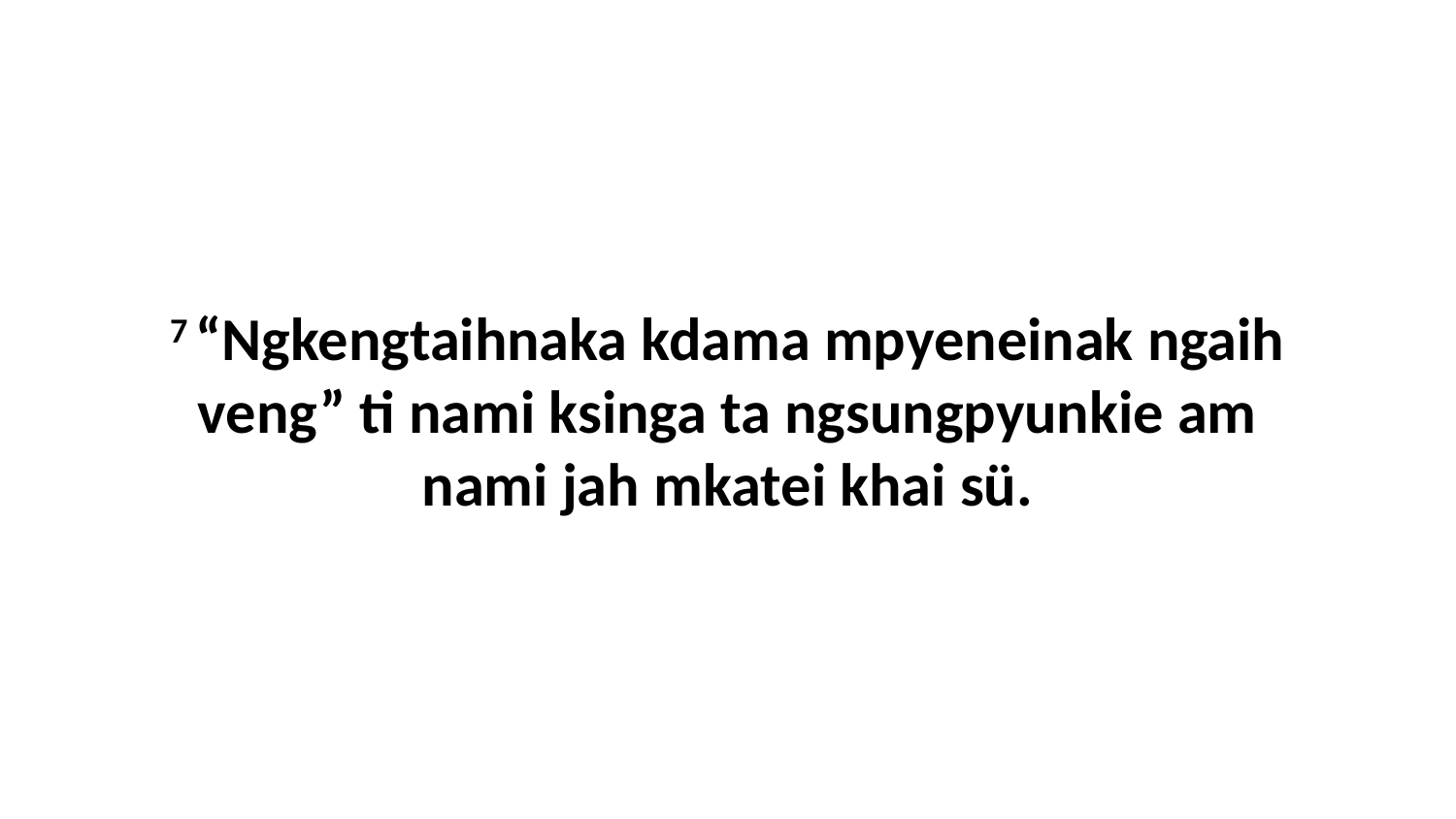

7 “Ngkengtaihnaka kdama mpyeneinak ngaih veng” ti nami ksinga ta ngsungpyunkie am nami jah mkatei khai sü.